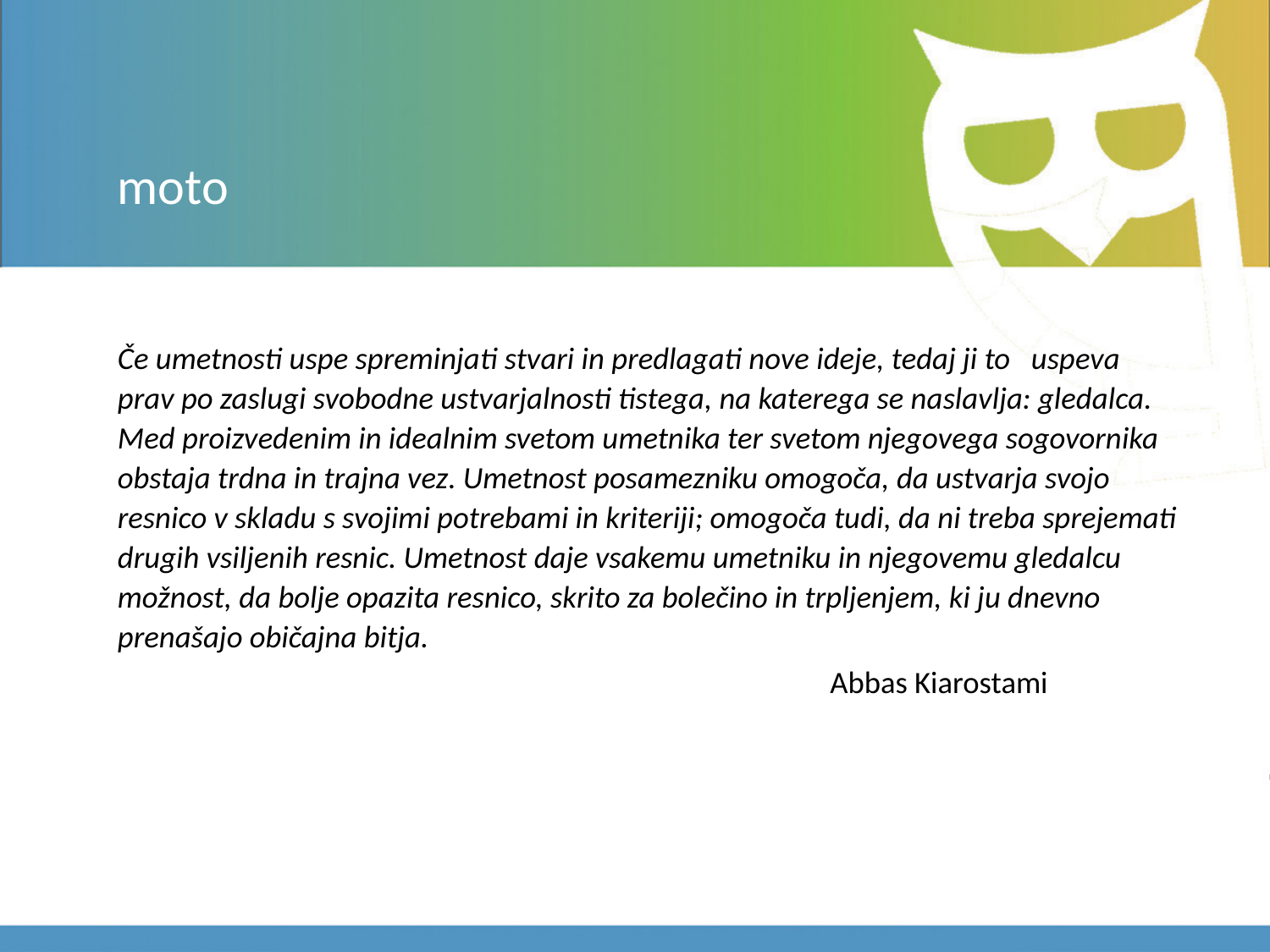

# moto

Če umetnosti uspe spreminjati stvari in predlagati nove ideje, tedaj ji to   uspeva prav po zaslugi svobodne ustvarjalnosti tistega, na katerega se naslavlja: gledalca. Med proizvedenim in idealnim svetom umetnika ter svetom njegovega sogovornika obstaja trdna in trajna vez. Umetnost posamezniku omogoča, da ustvarja svojo resnico v skladu s svojimi potrebami in kriteriji; omogoča tudi, da ni treba sprejemati drugih vsiljenih resnic. Umetnost daje vsakemu umetniku in njegovemu gledalcu možnost, da bolje opazita resnico, skrito za bolečino in trpljenjem, ki ju dnevno prenašajo običajna bitja.
                                                                                                      Abbas Kiarostami